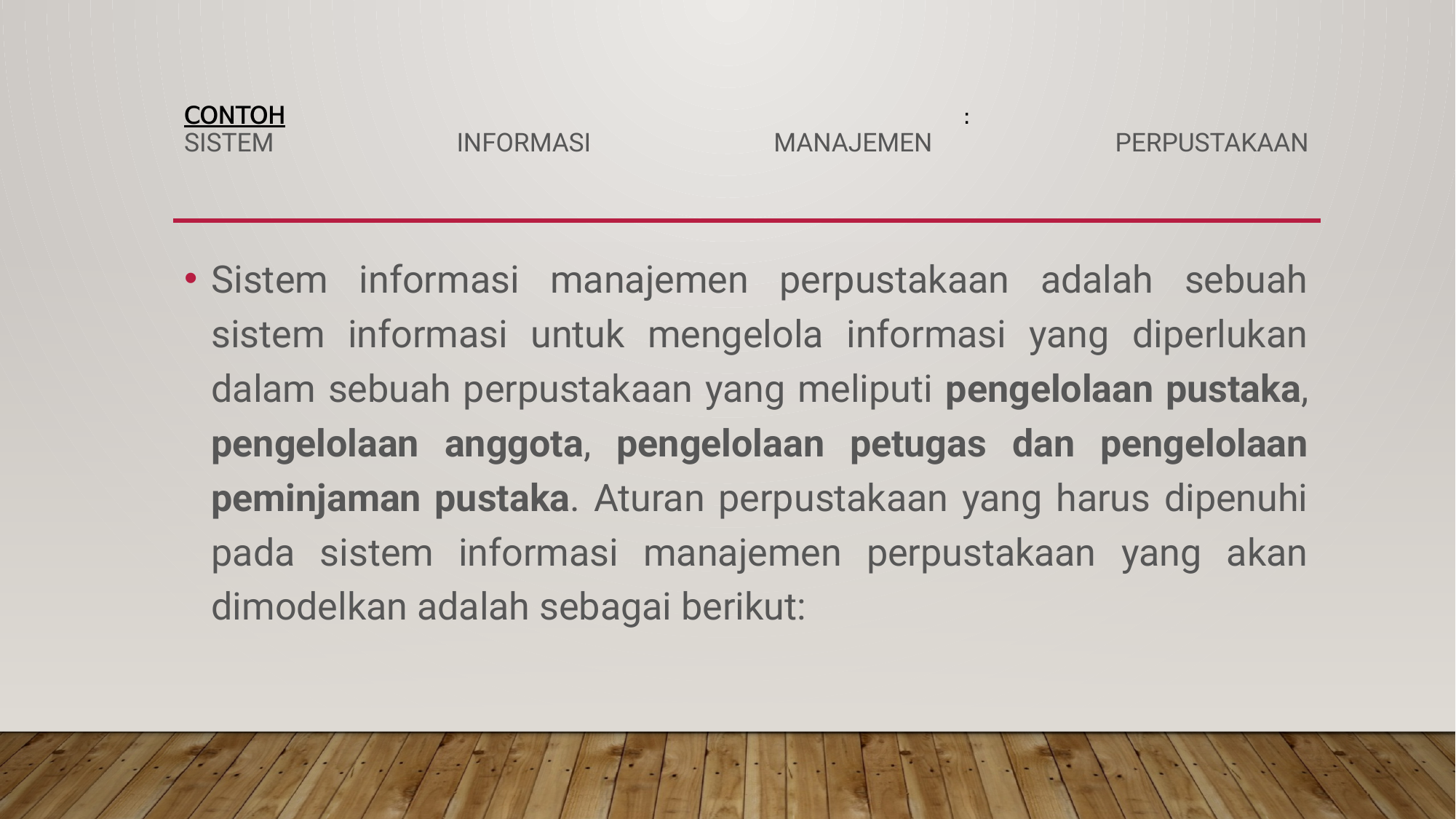

# Contoh  : Sistem Informasi Manajemen Perpustakaan
Sistem informasi manajemen perpustakaan adalah sebuah sistem informasi untuk mengelola informasi yang diperlukan dalam sebuah perpustakaan yang meliputi pengelolaan pustaka, pengelolaan anggota, pengelolaan petugas dan pengelolaan peminjaman pustaka. Aturan perpustakaan yang harus dipenuhi pada sistem informasi manajemen perpustakaan yang akan dimodelkan adalah sebagai berikut: